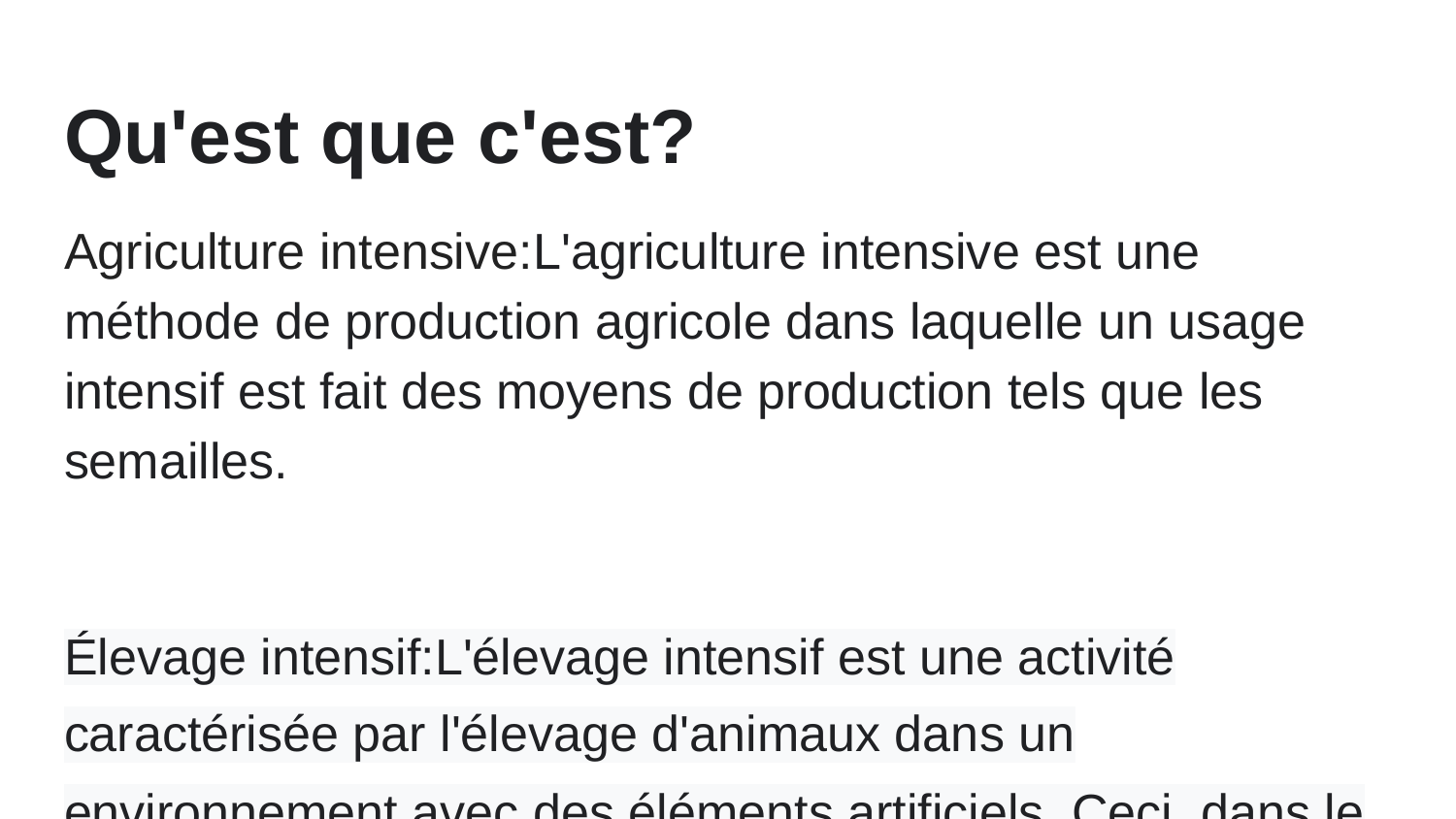

# Qu'est que c'est?

Agriculture intensive:L'agriculture intensive est une méthode de production agricole dans laquelle un usage intensif est fait des moyens de production tels que les semailles.

Élevage intensif:L'élevage intensif est une activité caractérisée par l'élevage d'animaux dans un environnement avec des éléments artificiels. Ceci, dans le but d'augmenter la productivité.